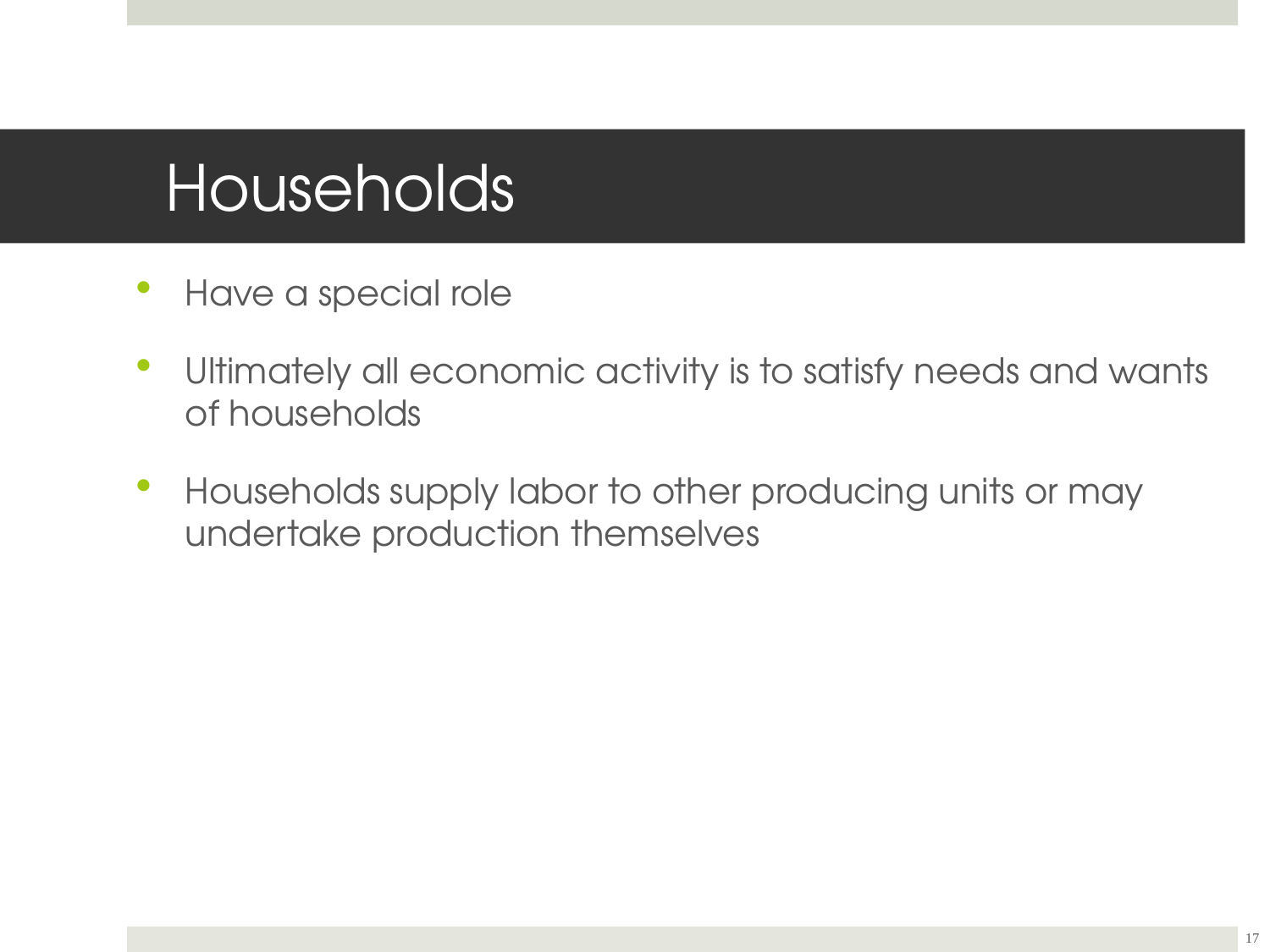

Households
Have a special role
Ultimately all economic activity is to satisfy needs and wants of households
Households supply labor to other producing units or may undertake production themselves

17